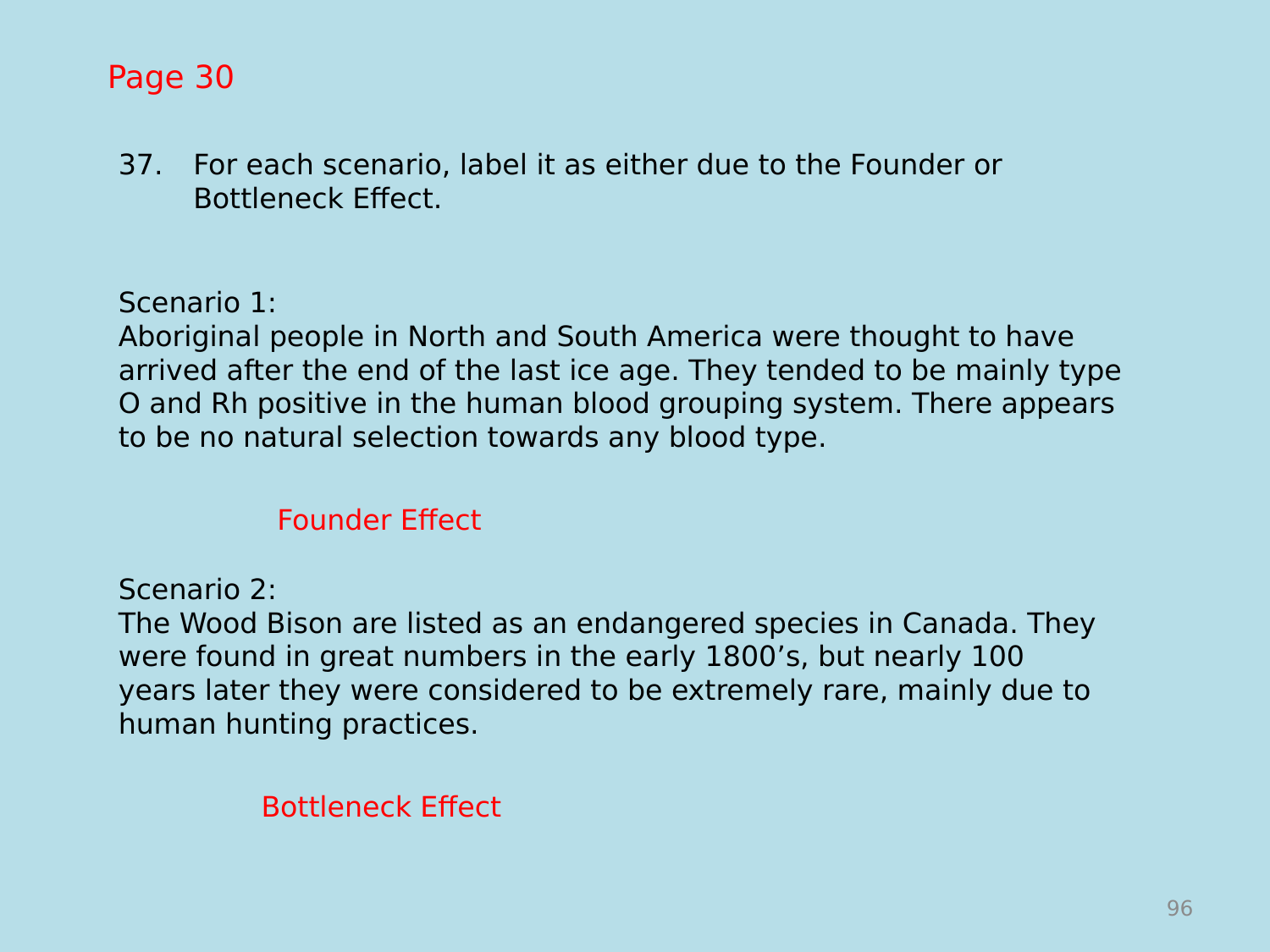

Page 30
37.	For each scenario, label it as either due to the Founder or Bottleneck Effect.
Scenario 1:
Aboriginal people in North and South America were thought to have arrived after the end of the last ice age. They tended to be mainly type O and Rh positive in the human blood grouping system. There appears to be no natural selection towards any blood type.

Founder Effect
Scenario 2:
The Wood Bison are listed as an endangered species in Canada. They were found in great numbers in the early 1800’s, but nearly 100 years later they were considered to be extremely rare, mainly due to human hunting practices.

Bottleneck Effect
96